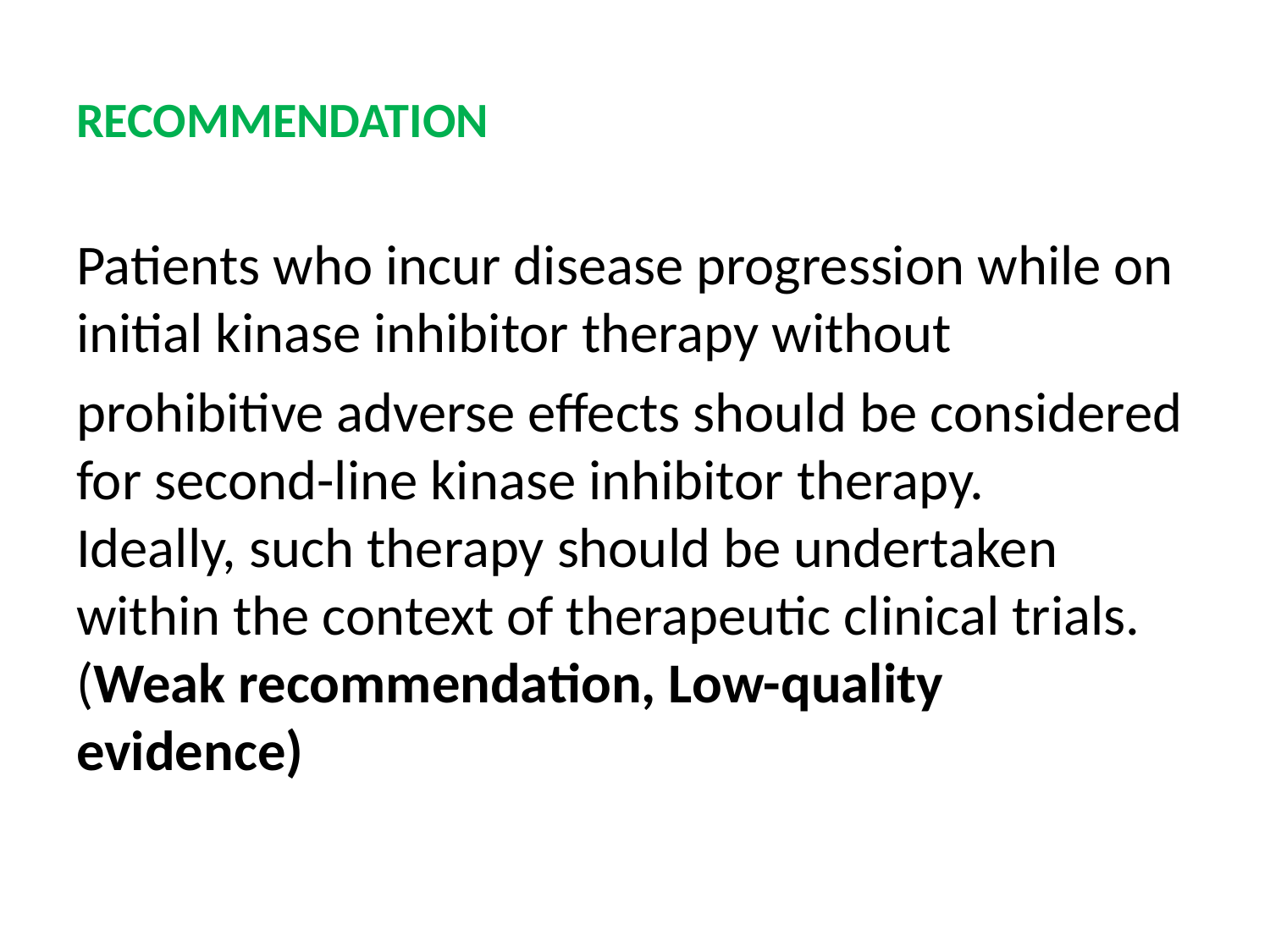

# RECOMMENDATION
Patients who incur disease progression while on initial kinase inhibitor therapy without
prohibitive adverse effects should be considered for second-line kinase inhibitor therapy. Ideally, such therapy should be undertaken within the context of therapeutic clinical trials. (Weak recommendation, Low-quality evidence)